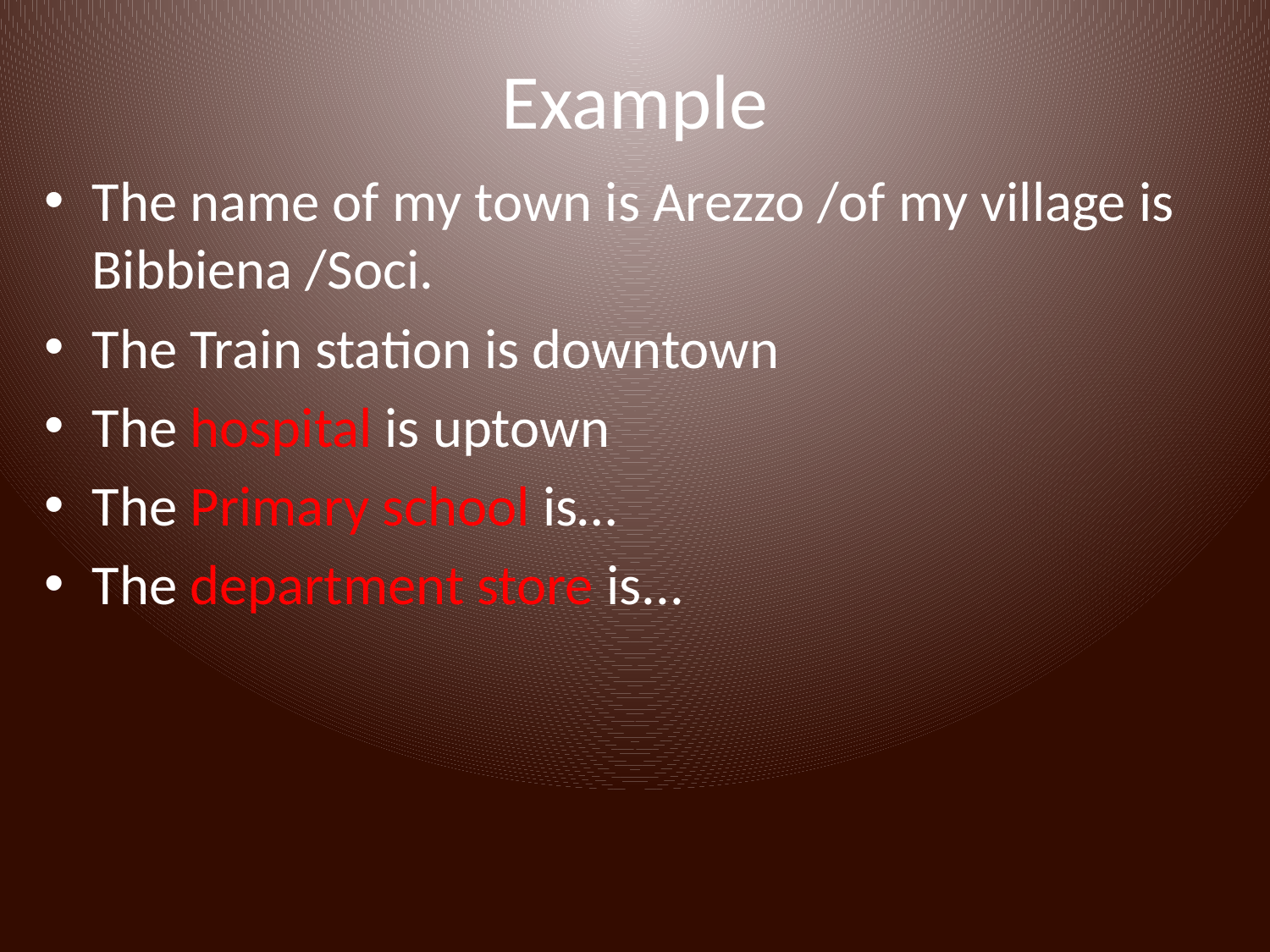

# Example
The name of my town is Arezzo /of my village is Bibbiena /Soci.
The Train station is downtown
The hospital is uptown
The Primary school is…
The department store is...